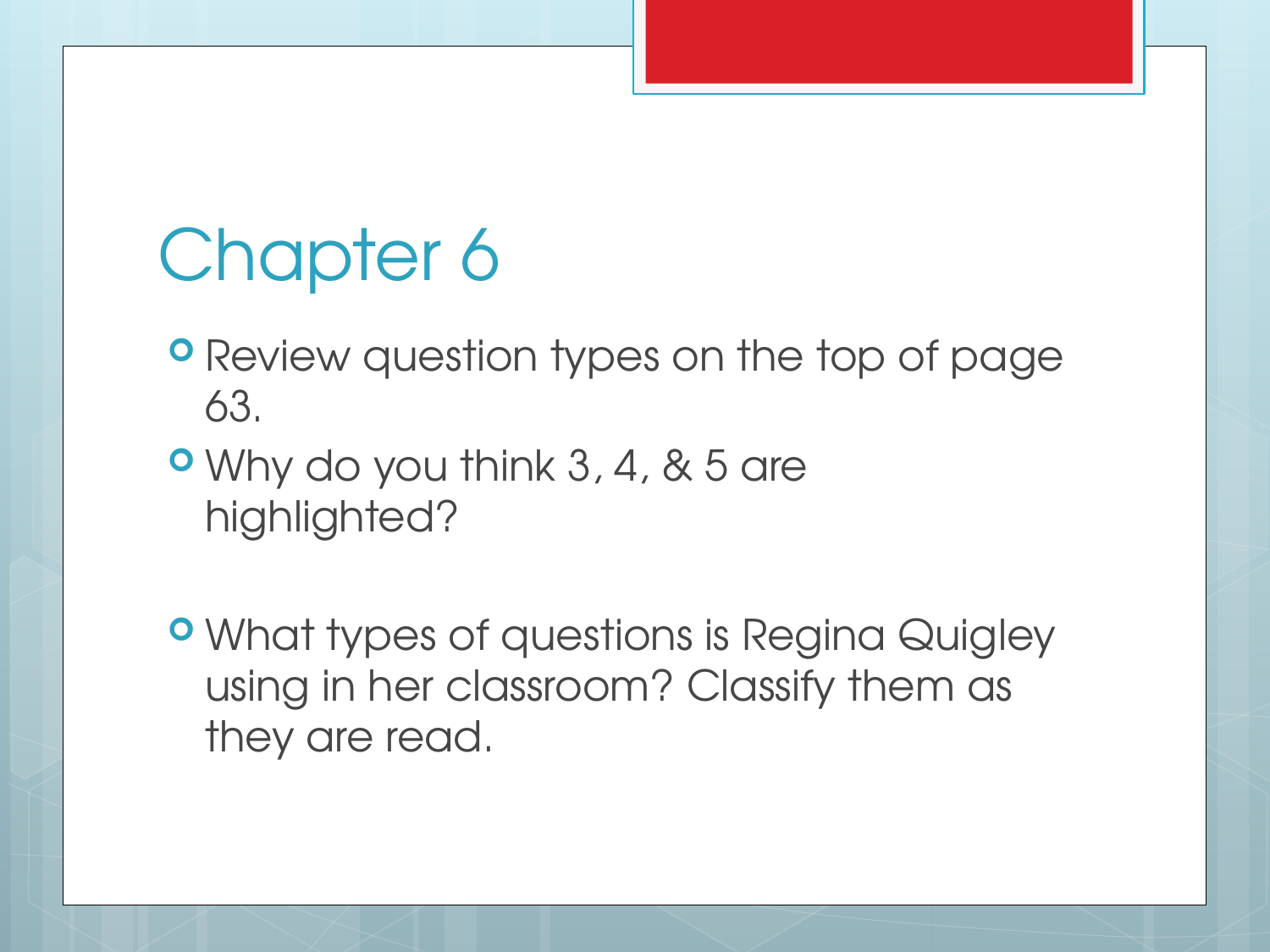

# Chapter 6
Review question types on the top of page 63.
Why do you think 3, 4, & 5 are highlighted?

What types of questions is Regina Quigley using in her classroom? Classify them as they are read.